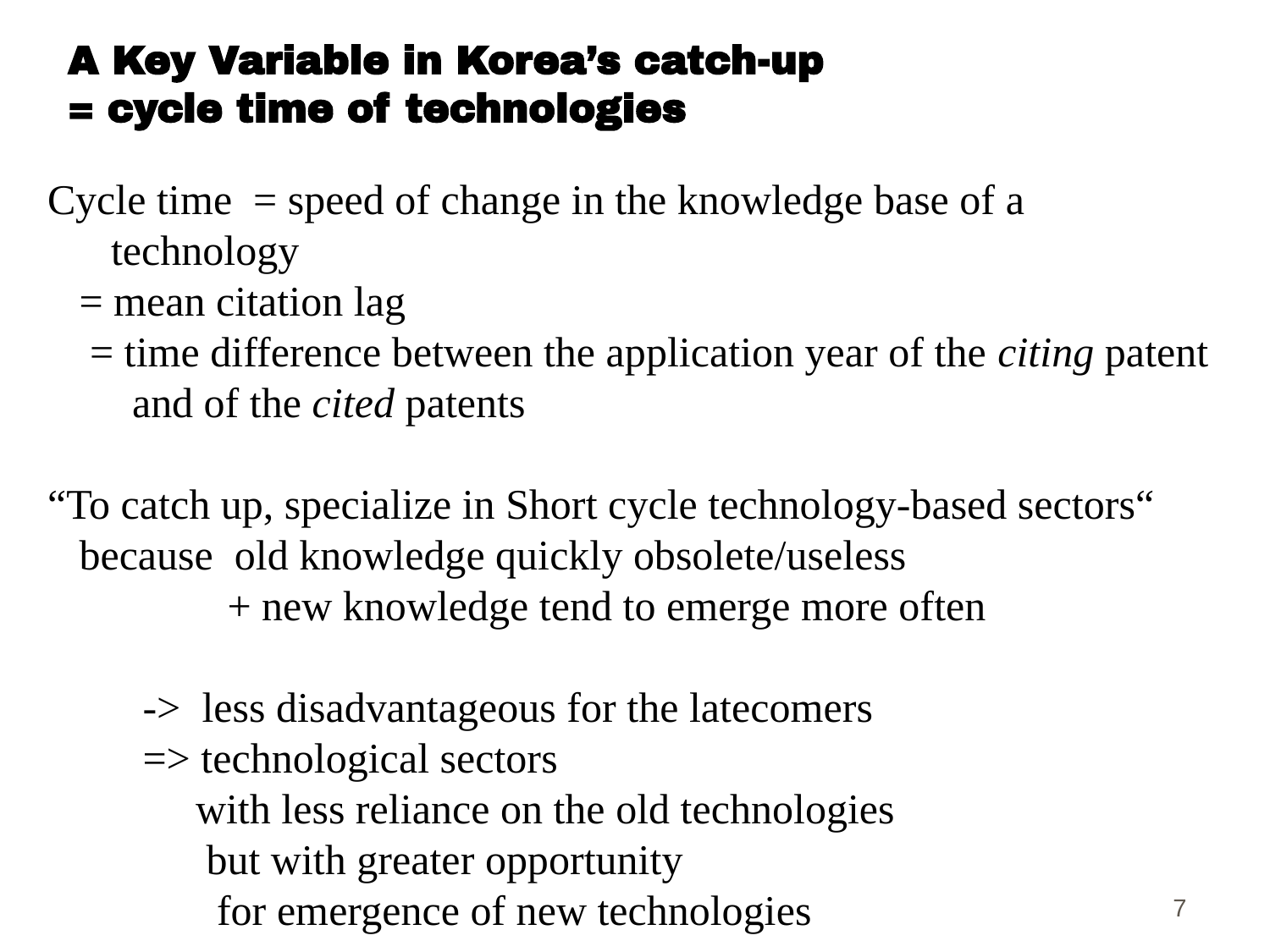

# A Key Variable in Korea’s catch-up = cycle time of technologies
Cycle time  = speed of change in the knowledge base of a technology
   = mean citation lag
    = time difference between the application year of the citing patent
        and of the cited patents

“To catch up, specialize in Short cycle technology-based sectors“
   because  old knowledge quickly obsolete/useless
                 + new knowledge tend to emerge more often

         ->  less disadvantageous for the latecomers
         => technological sectors
              with less reliance on the old technologies
               but with greater opportunity
                for emergence of new technologies
7